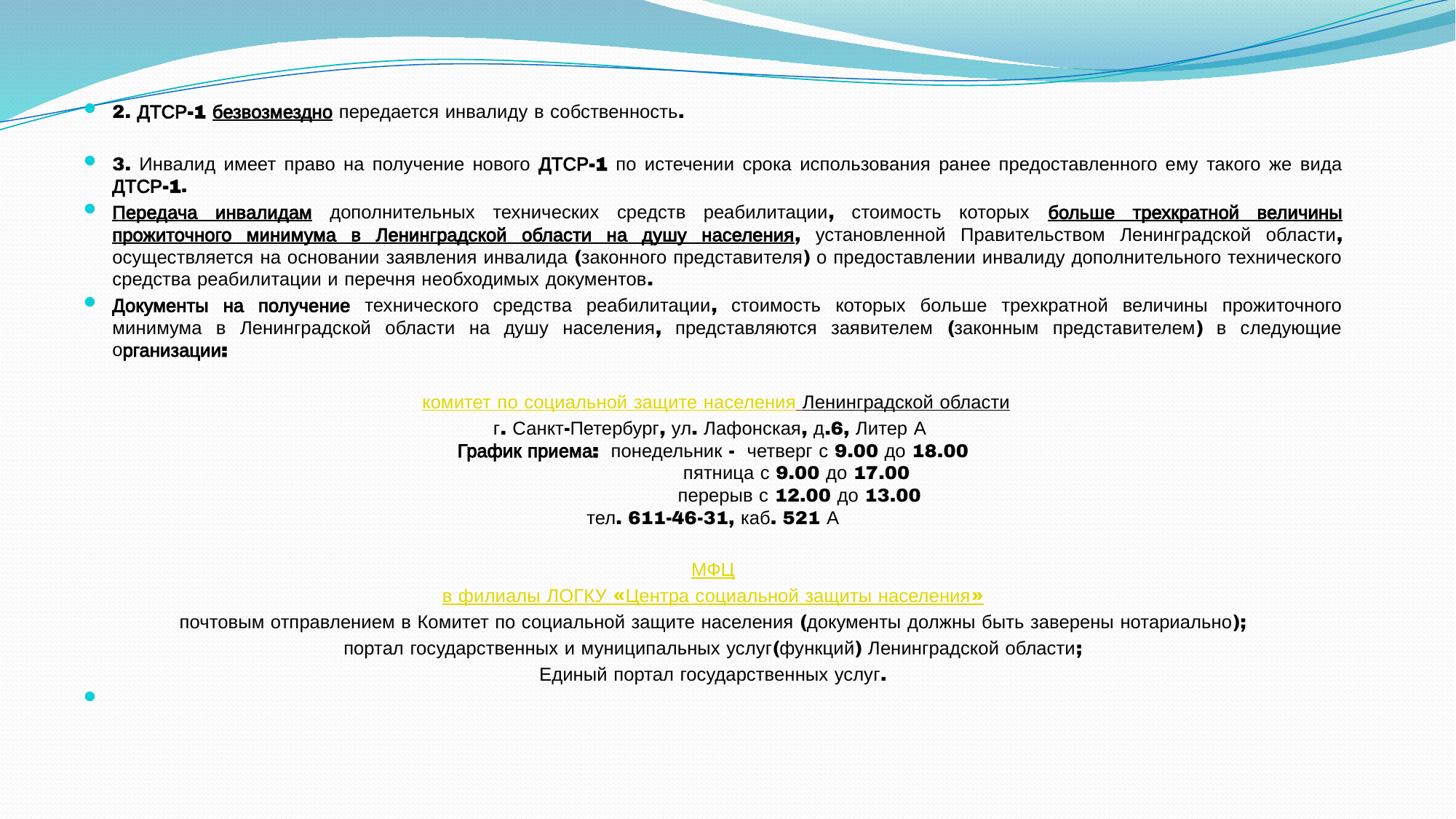

2. ДТСР-1 безвозмездно передается инвалиду в собственность.

3. Инвалид имеет право на получение нового ДТСР-1 по истечении срока использования ранее предоставленного ему такого же вида ДТСР-1.
Передача инвалидам дополнительных технических средств реабилитации, стоимость которых больше трехкратной величины прожиточного минимума в Ленинградской области на душу населения, установленной Правительством Ленинградской области, осуществляется на основании заявления инвалида (законного представителя) о предоставлении инвалиду дополнительного технического средства реабилитации и перечня необходимых документов.
Документы на получение технического средства реабилитации, стоимость которых больше трехкратной величины прожиточного минимума в Ленинградской области на душу населения, представляются заявителем (законным представителем) в следующие организации:

 комитет по социальной защите населения Ленинградской области
г. Санкт-Петербург, ул. Лафонская, д.6, Литер А 
График приема:  понедельник -  четверг с 9.00 до 18.00
                           пятница с 9.00 до 17.00
                            перерыв с 12.00 до 13.00
тел. 611-46-31, каб. 521 А

МФЦ
в филиалы ЛОГКУ «Центра социальной защиты населения»
почтовым отправлением в Комитет по социальной защите населения (документы должны быть заверены нотариально);
портал государственных и муниципальных услуг(функций) Ленинградской области;
Единый портал государственных услуг.